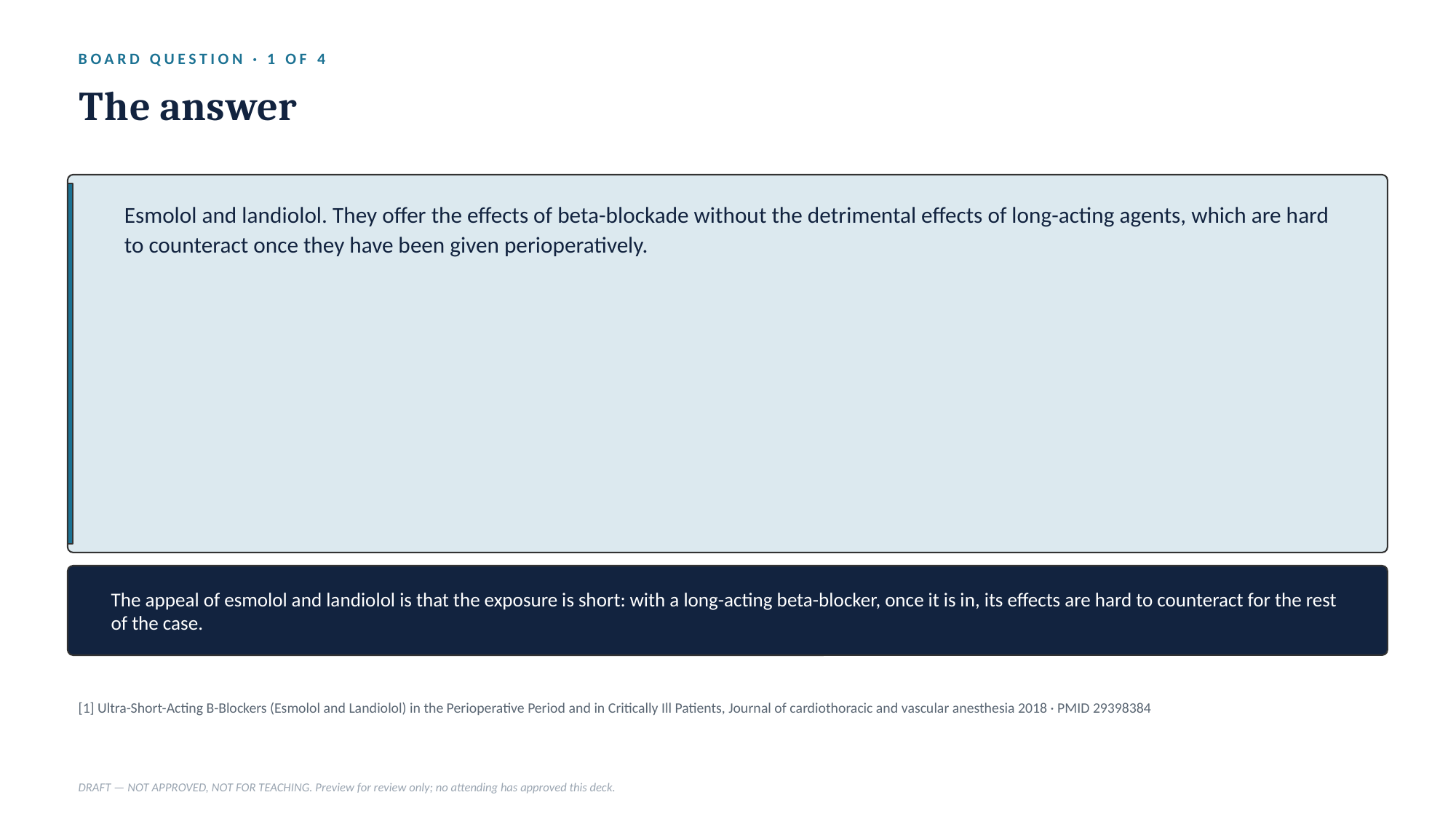

BOARD QUESTION · 1 OF 4
The answer

Esmolol and landiolol. They offer the effects of beta-blockade without the detrimental effects of long-acting agents, which are hard to counteract once they have been given perioperatively.

The appeal of esmolol and landiolol is that the exposure is short: with a long-acting beta-blocker, once it is in, its effects are hard to counteract for the rest of the case.
[1] Ultra-Short-Acting Β-Blockers (Esmolol and Landiolol) in the Perioperative Period and in Critically Ill Patients, Journal of cardiothoracic and vascular anesthesia 2018 · PMID 29398384
DRAFT — NOT APPROVED, NOT FOR TEACHING. Preview for review only; no attending has approved this deck.